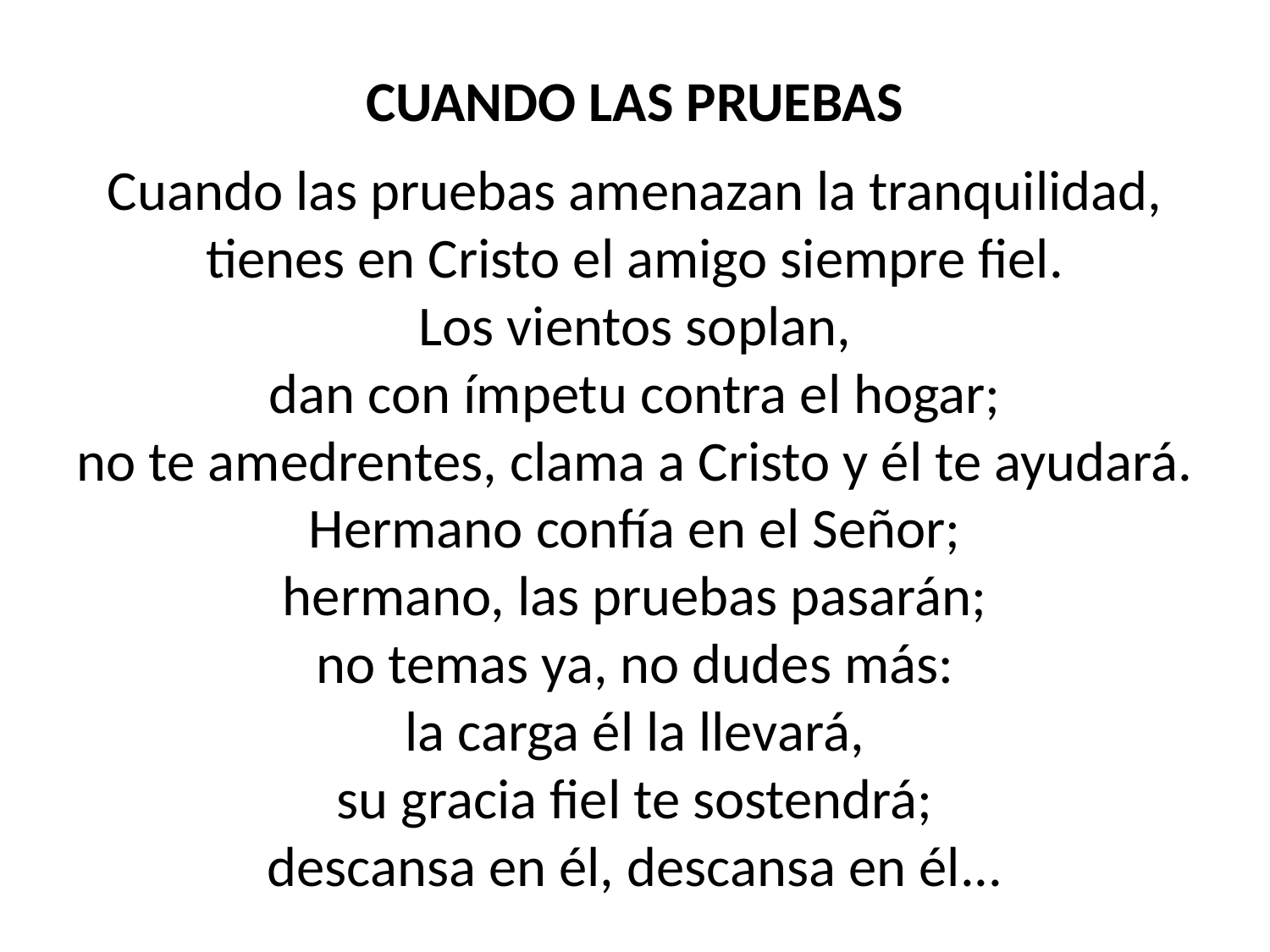

CUANDO LAS PRUEBAS
Cuando las pruebas amenazan la tranquilidad,
tienes en Cristo el amigo siempre fiel.
Los vientos soplan,
dan con ímpetu contra el hogar;
no te amedrentes, clama a Cristo y él te ayudará.
Hermano confía en el Señor;
hermano, las pruebas pasarán;
no temas ya, no dudes más:
la carga él la llevará,
su gracia fiel te sostendrá;
descansa en él, descansa en él...